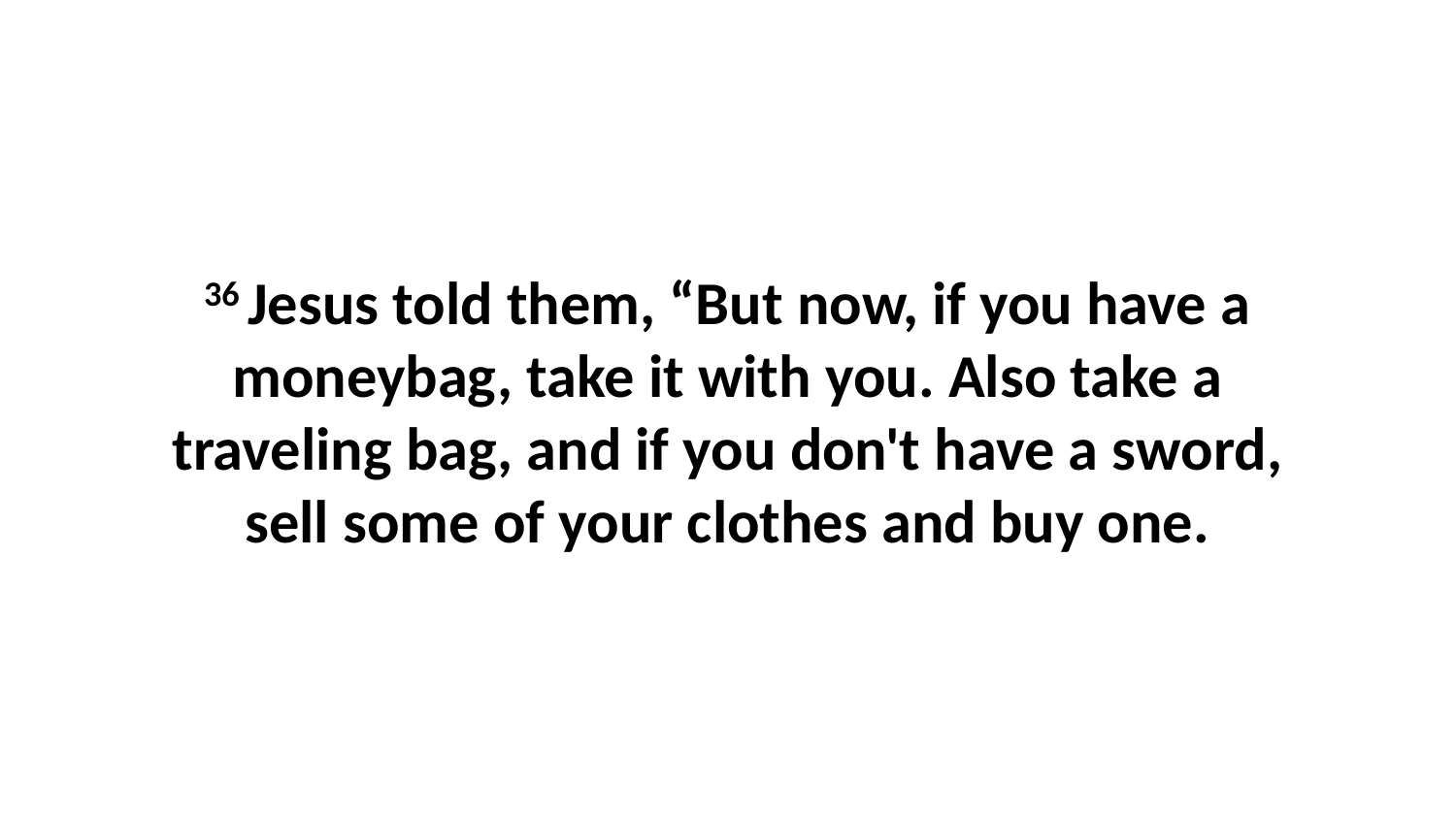

36 Jesus told them, “But now, if you have a moneybag, take it with you. Also take a traveling bag, and if you don't have a sword, sell some of your clothes and buy one.